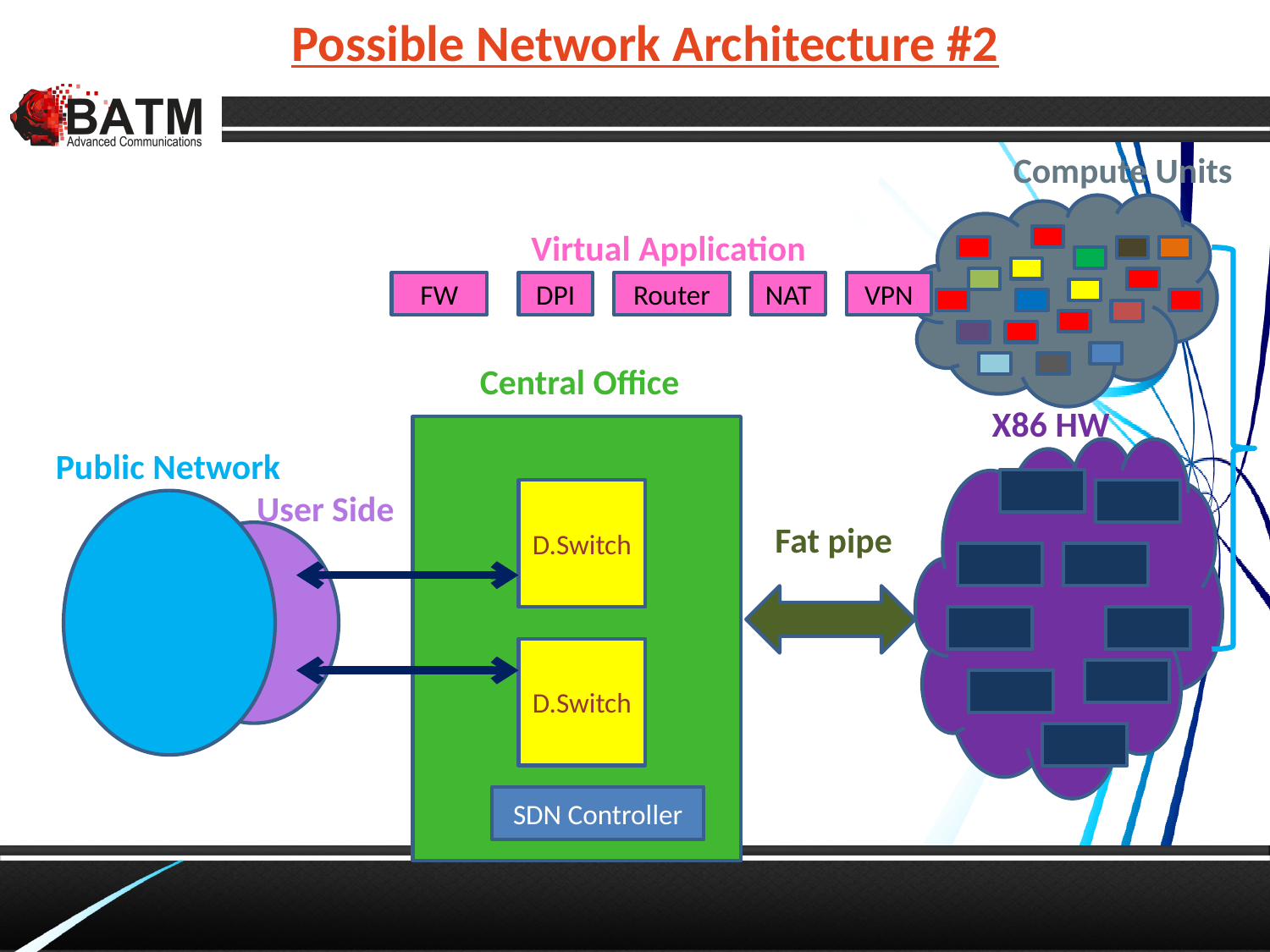

Possible Network Architecture #2
Compute Units

Virtual Application

FW
DPI
Router
NAT
VPN

Central Office

X86 HW

Public Network

User Side
D.Switch

Fat pipe

D.Switch

SDN Controller